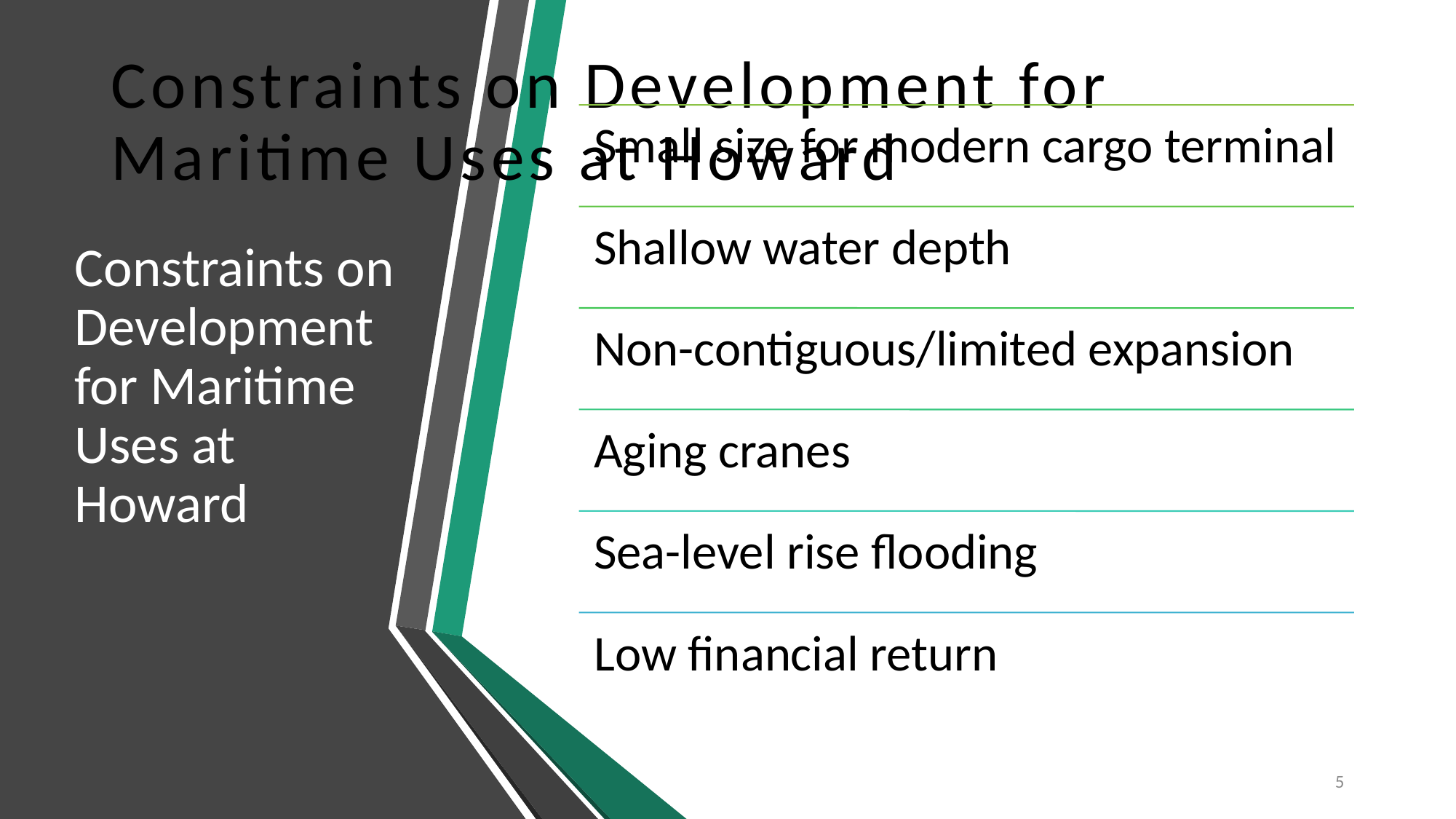

Constraints on Development for Maritime Uses at Howard

Constraints on Development for Maritime Uses at Howard
Small size for modern cargo terminal
Shallow water depth
Non-contiguous/limited expansion
Aging cranes
Sea-level rise flooding
Low financial return
5